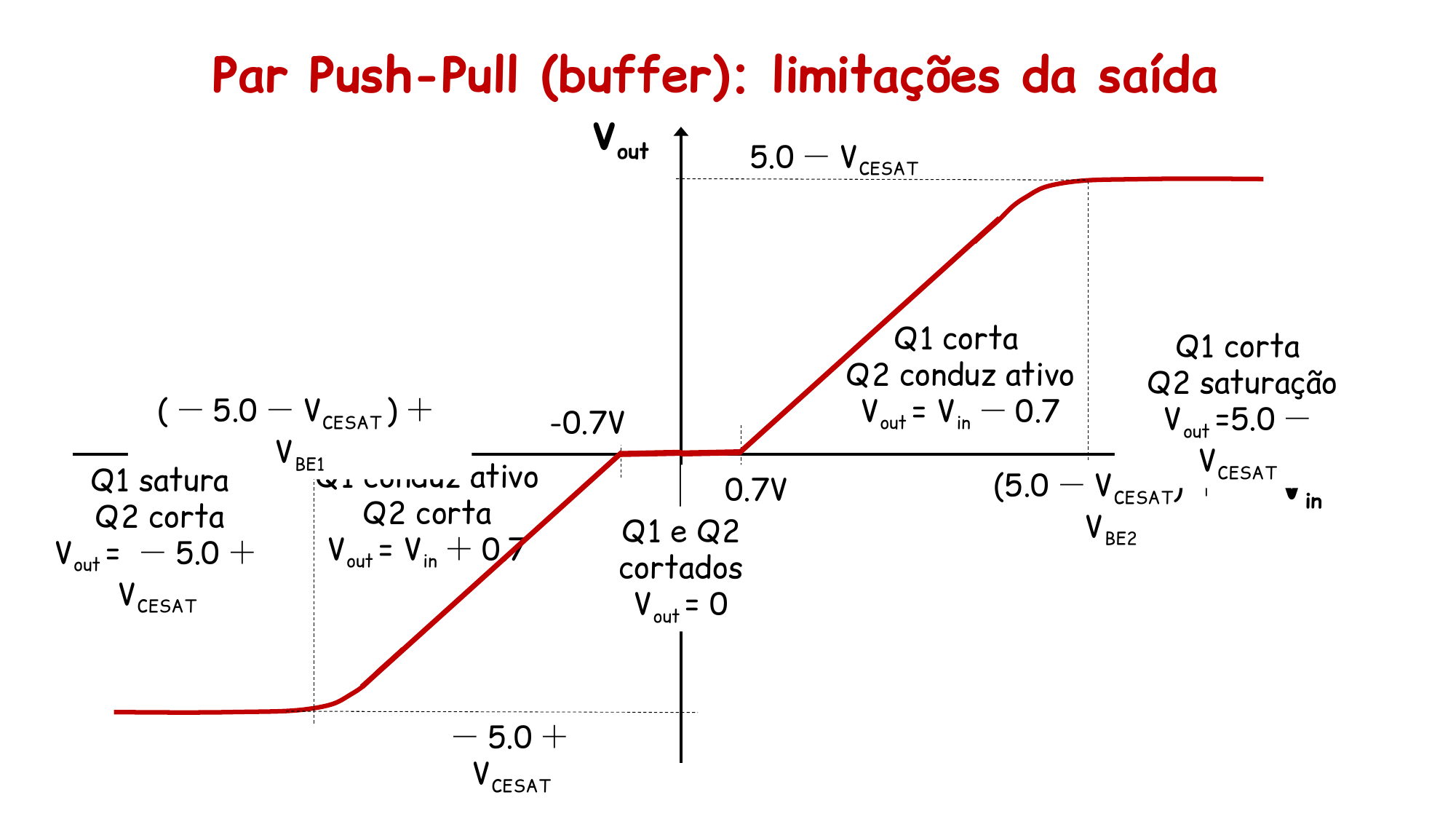

Par Push-Pull (buffer): limitações da saída
Vout
5.0－VCESAT

Q1 corta
Q2 conduz ativo
Vout = Vin－0.7
Q1 corta
Q2 saturação
Vout =5.0－VCESAT
(－5.0－VCESAT )＋VBE1
-0.7V
Q1 conduz ativo
Q2 corta
Vout = Vin＋0.7
Q1 satura
Q2 corta
Vout = －5.0＋VCESAT
Vin
(5.0－VCESAT)＋VBE2
0.7V
Q1 e Q2 cortados
Vout = 0

－5.0＋VCESAT
804